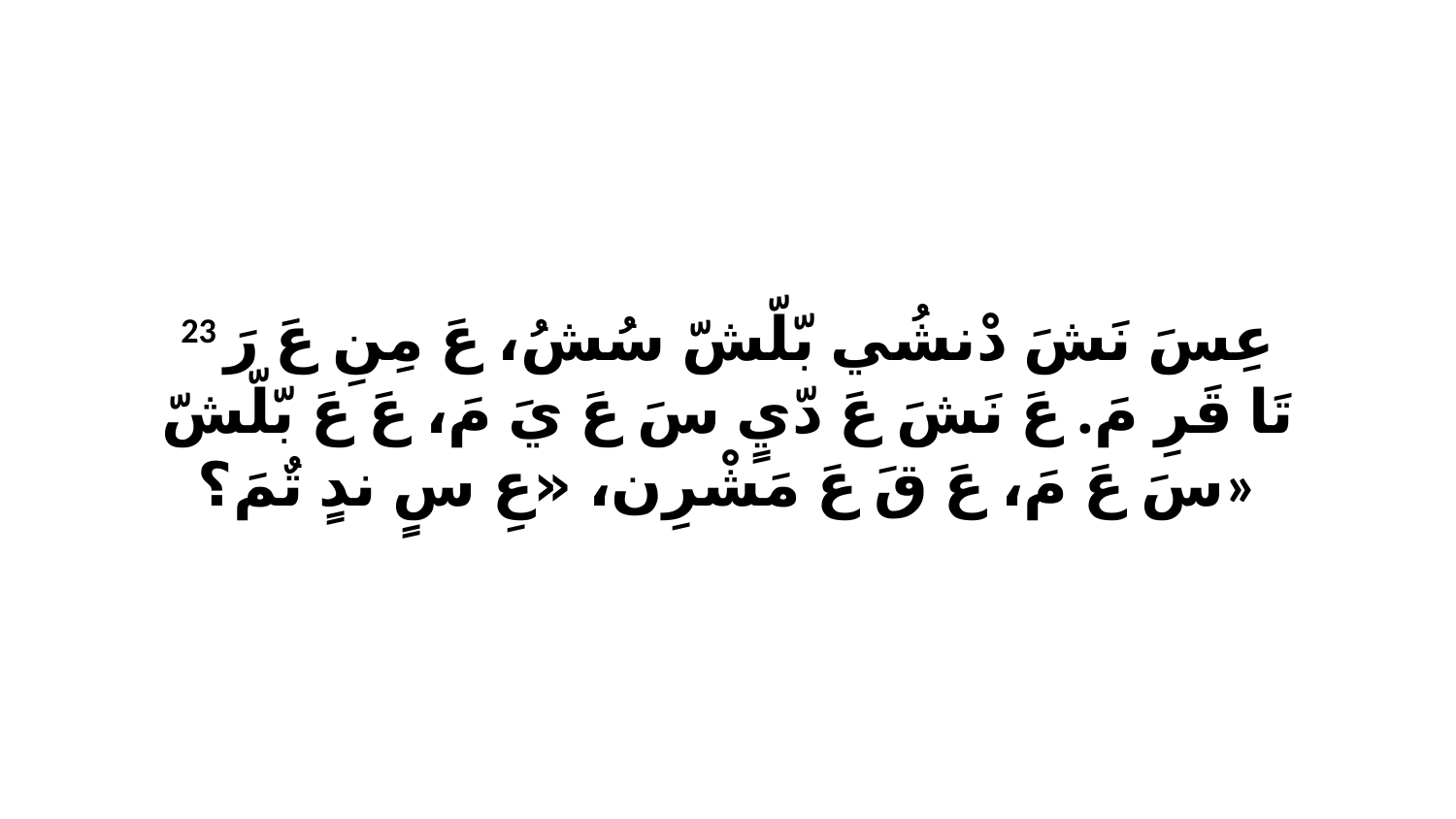

23 عِسَ نَشَ دْنشُي بّلّشّ سُشُ، عَ مِنِ عَ رَ تَا قَرِ مَ. عَ نَشَ عَ دّيٍ سَ عَ يَ مَ، عَ عَ بّلّشّ سَ عَ مَ، عَ قَ عَ مَشْرِن، «عِ سٍ ندٍ تٌمَ؟»